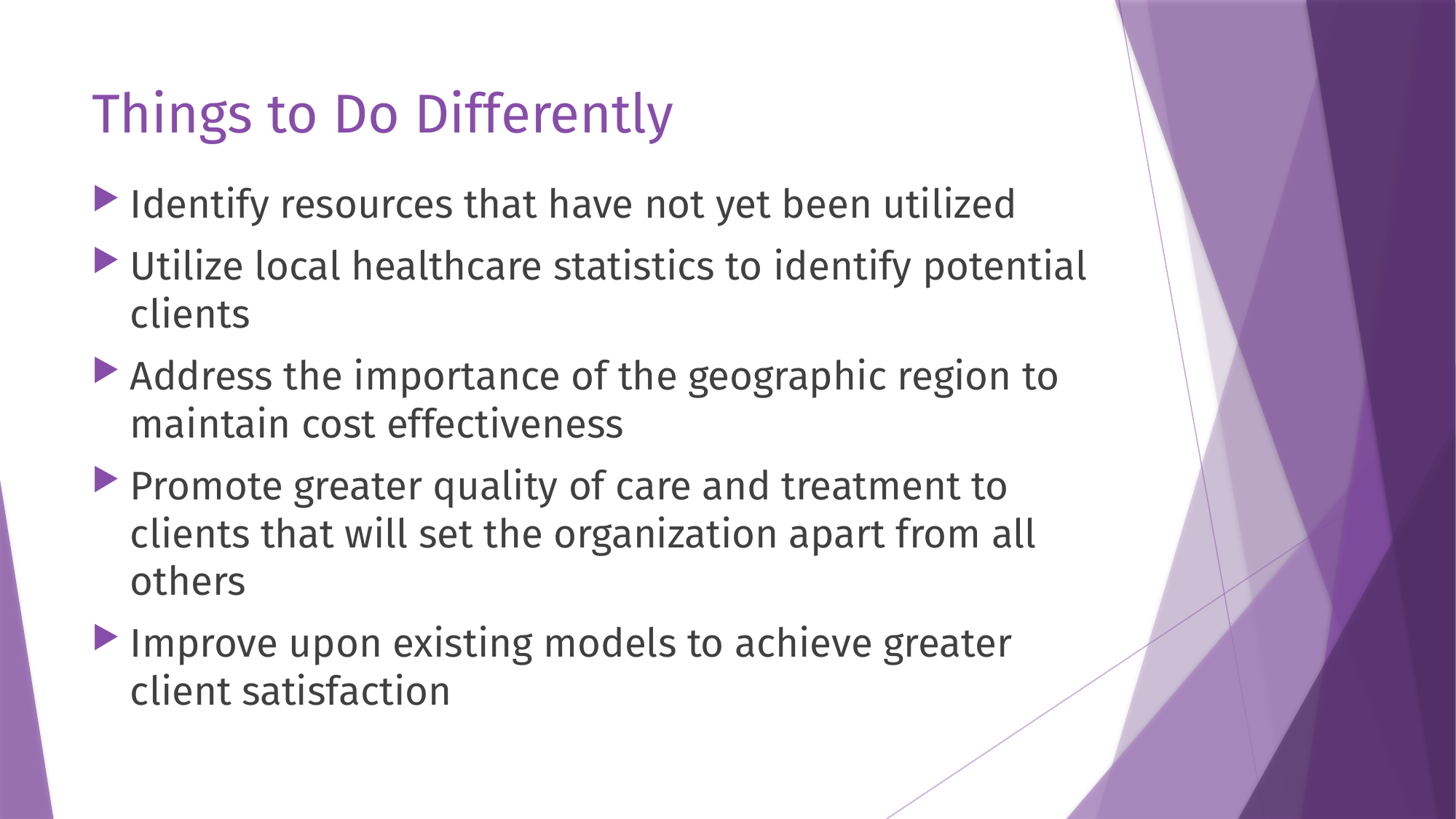

# Things to Do Differently
Identify resources that have not yet been utilized
Utilize local healthcare statistics to identify potential clients
Address the importance of the geographic region to maintain cost effectiveness
Promote greater quality of care and treatment to clients that will set the organization apart from all others
Improve upon existing models to achieve greater client satisfaction